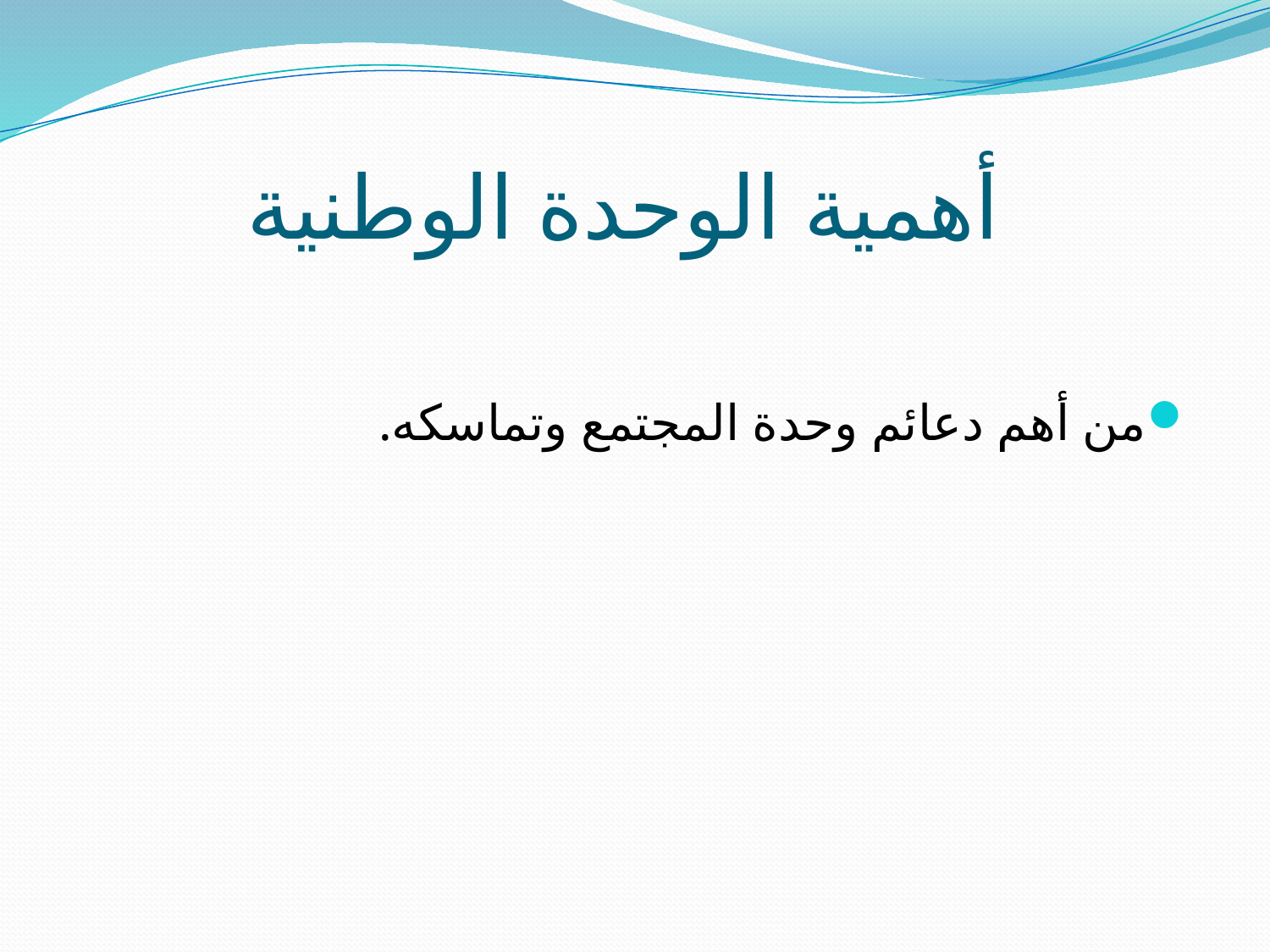

# أهمية الوحدة الوطنية

من أهم دعائم وحدة المجتمع وتماسكه.